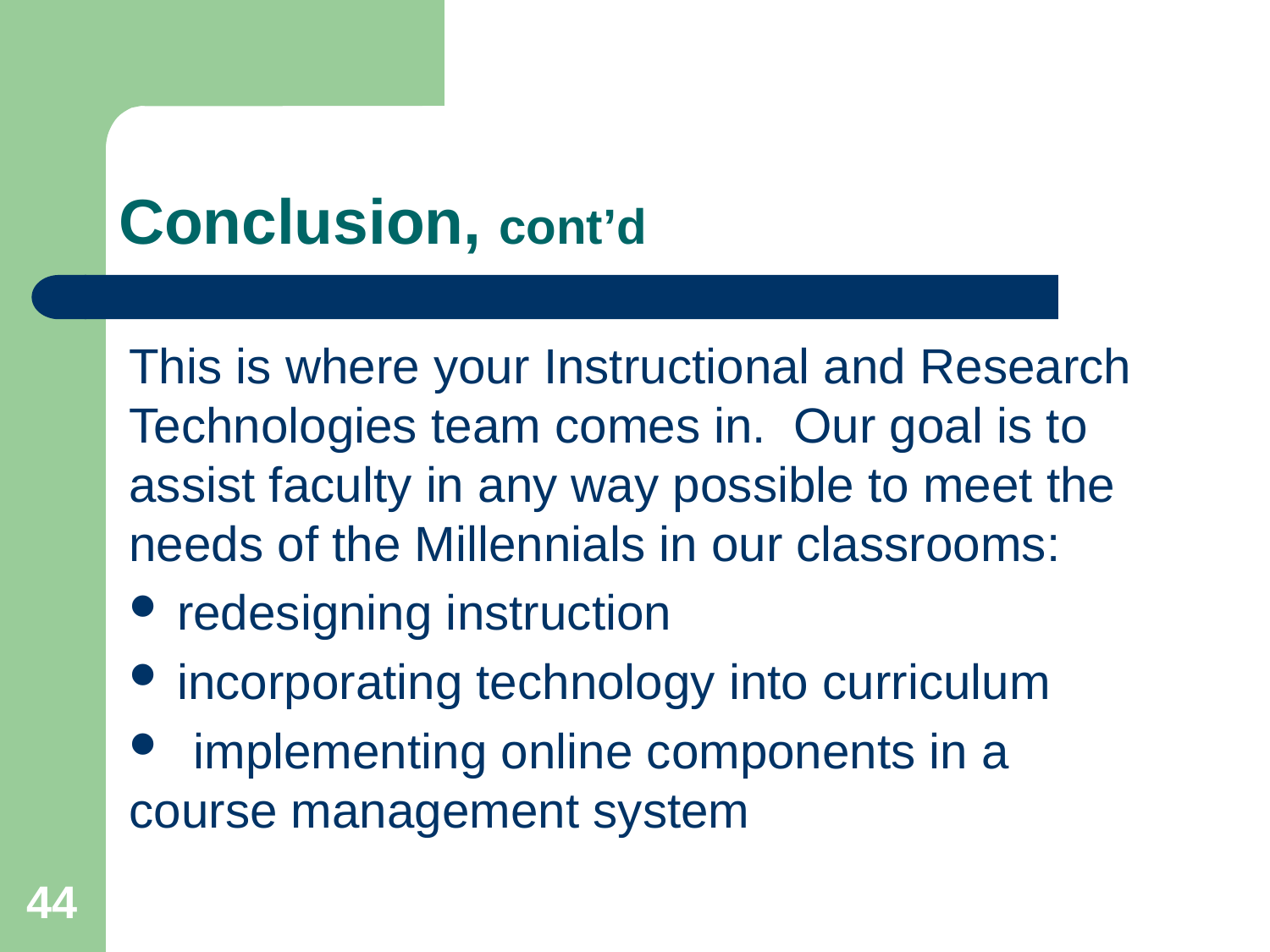

# Conclusion, cont’d
This is where your Instructional and Research Technologies team comes in.  Our goal is to assist faculty in any way possible to meet the needs of the Millennials in our classrooms:
	redesigning instruction
	incorporating technology into curriculum
  implementing online components in a    	course management system

44